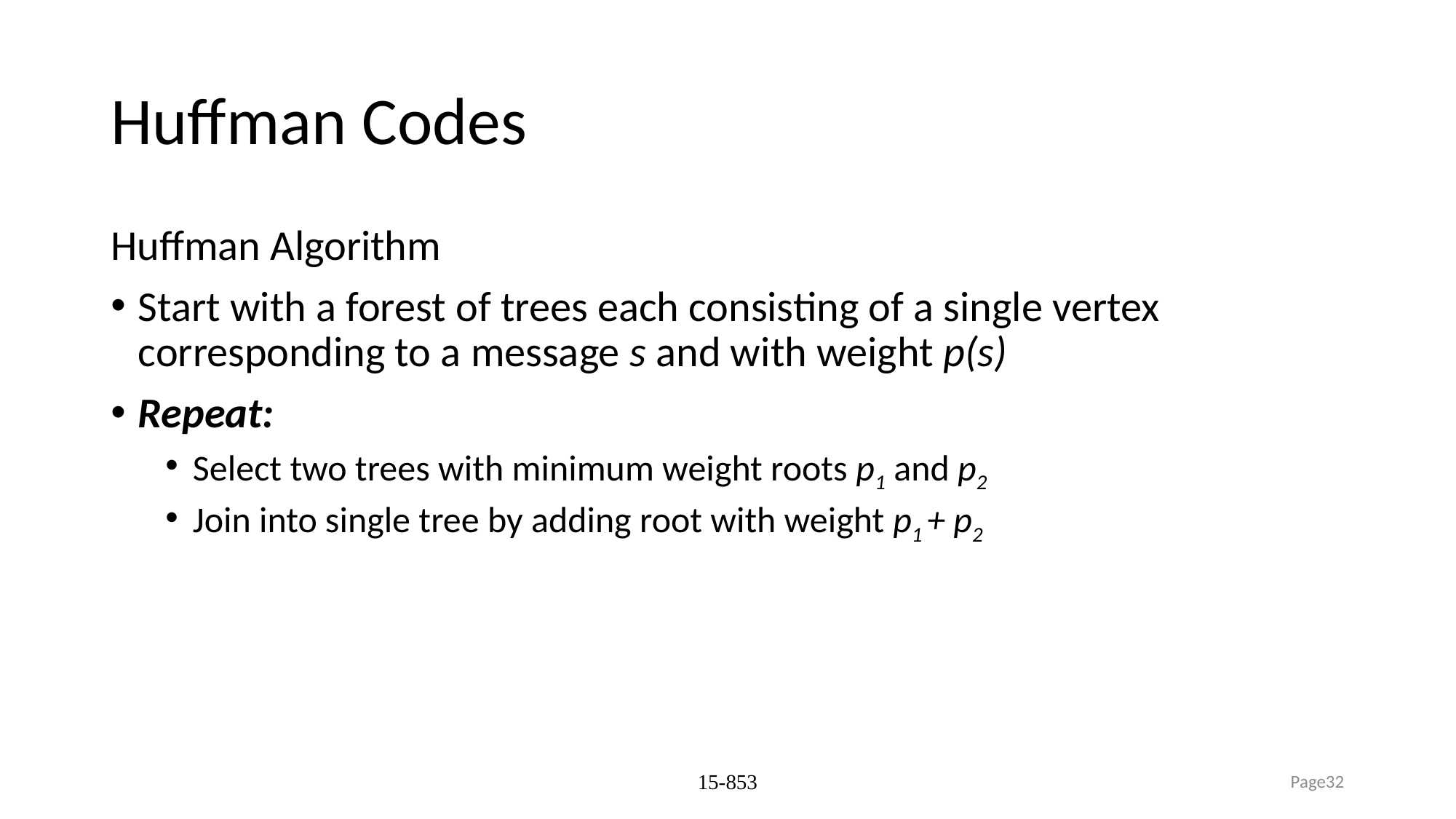

# Huffman Codes
Huffman Algorithm
Start with a forest of trees each consisting of a single vertex corresponding to a message s and with weight p(s)
Repeat:
Select two trees with minimum weight roots p1 and p2
Join into single tree by adding root with weight p1 + p2
15-853
Page32